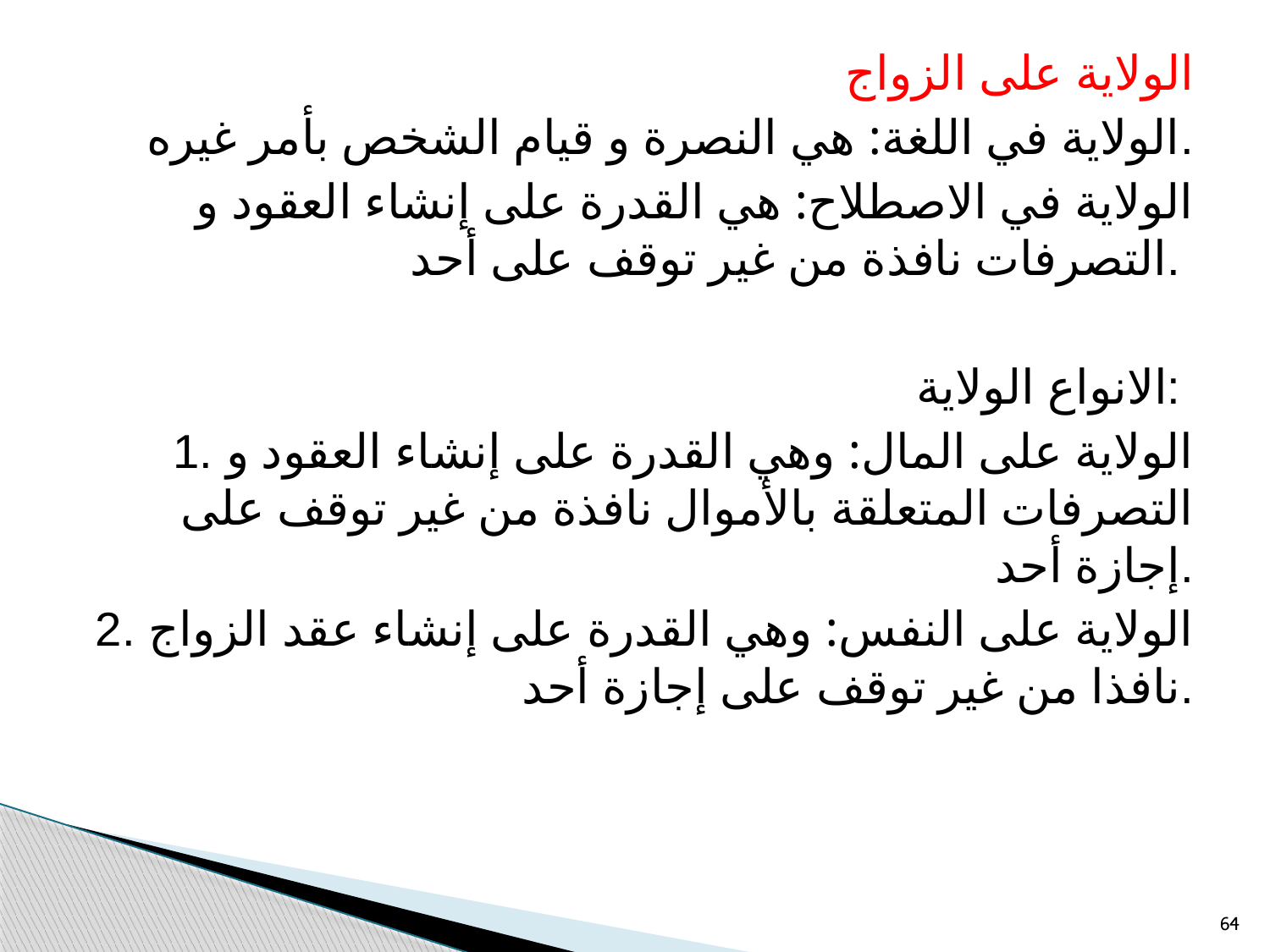

الولاية على الزواج
الولاية في اللغة: هي النصرة و قيام الشخص بأمر غيره.
الولاية في الاصطلاح: هي القدرة على إنشاء العقود و التصرفات نافذة من غير توقف على أحد.

الانواع الولاية:
1. الولاية على المال: وهي القدرة على إنشاء العقود و التصرفات المتعلقة بالأموال نافذة من غير توقف على إجازة أحد.
2. الولاية على النفس: وهي القدرة على إنشاء عقد الزواج نافذا من غير توقف على إجازة أحد.

64